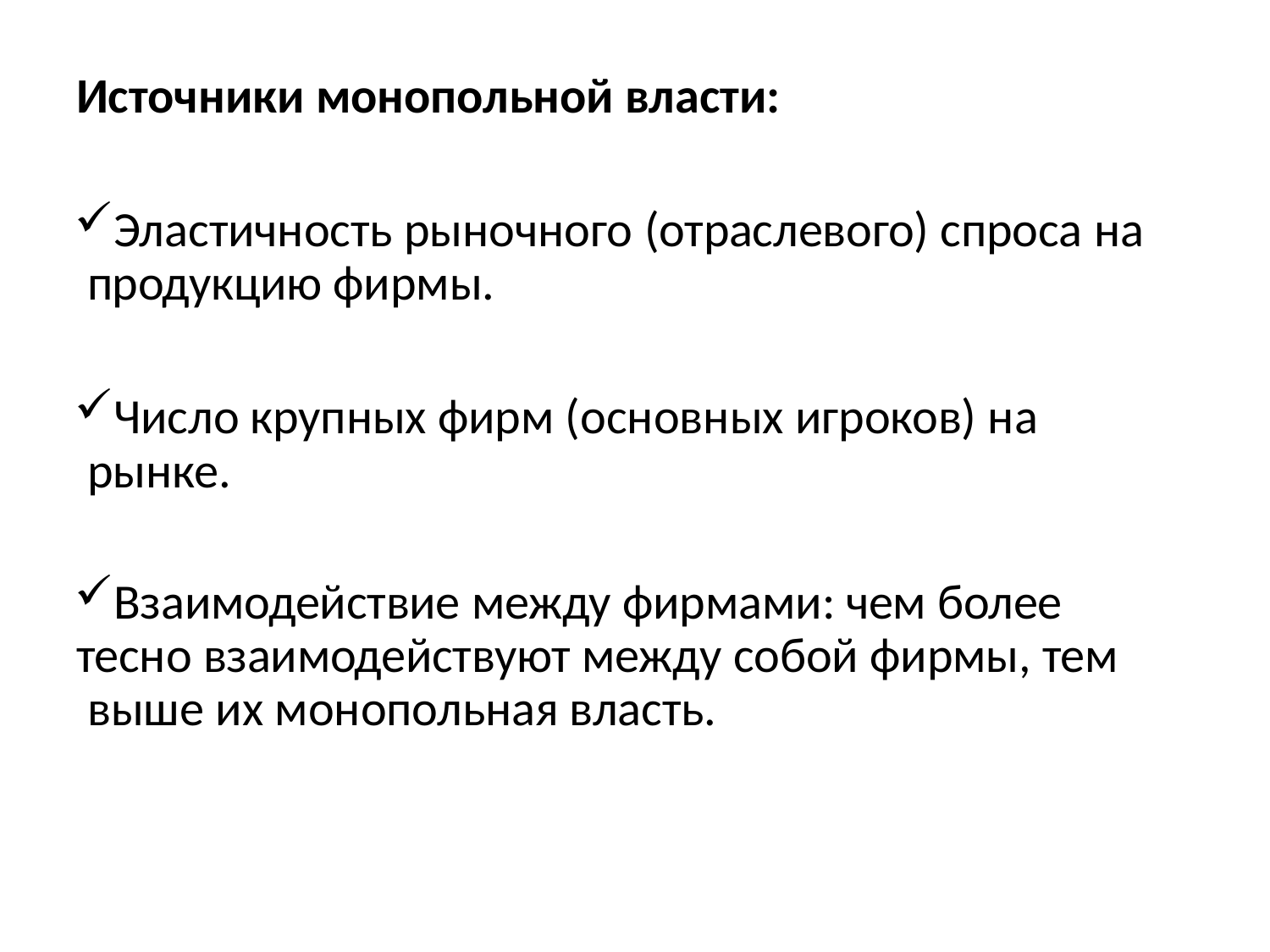

Источники монопольной власти:

Эластичность рыночного (отраслевого) спроса на  продукцию фирмы.

Число крупных фирм (основных игроков) на  рынке.

Взаимодействие между фирмами: чем более  тесно взаимодействуют между собой фирмы, тем  выше их монопольная власть.